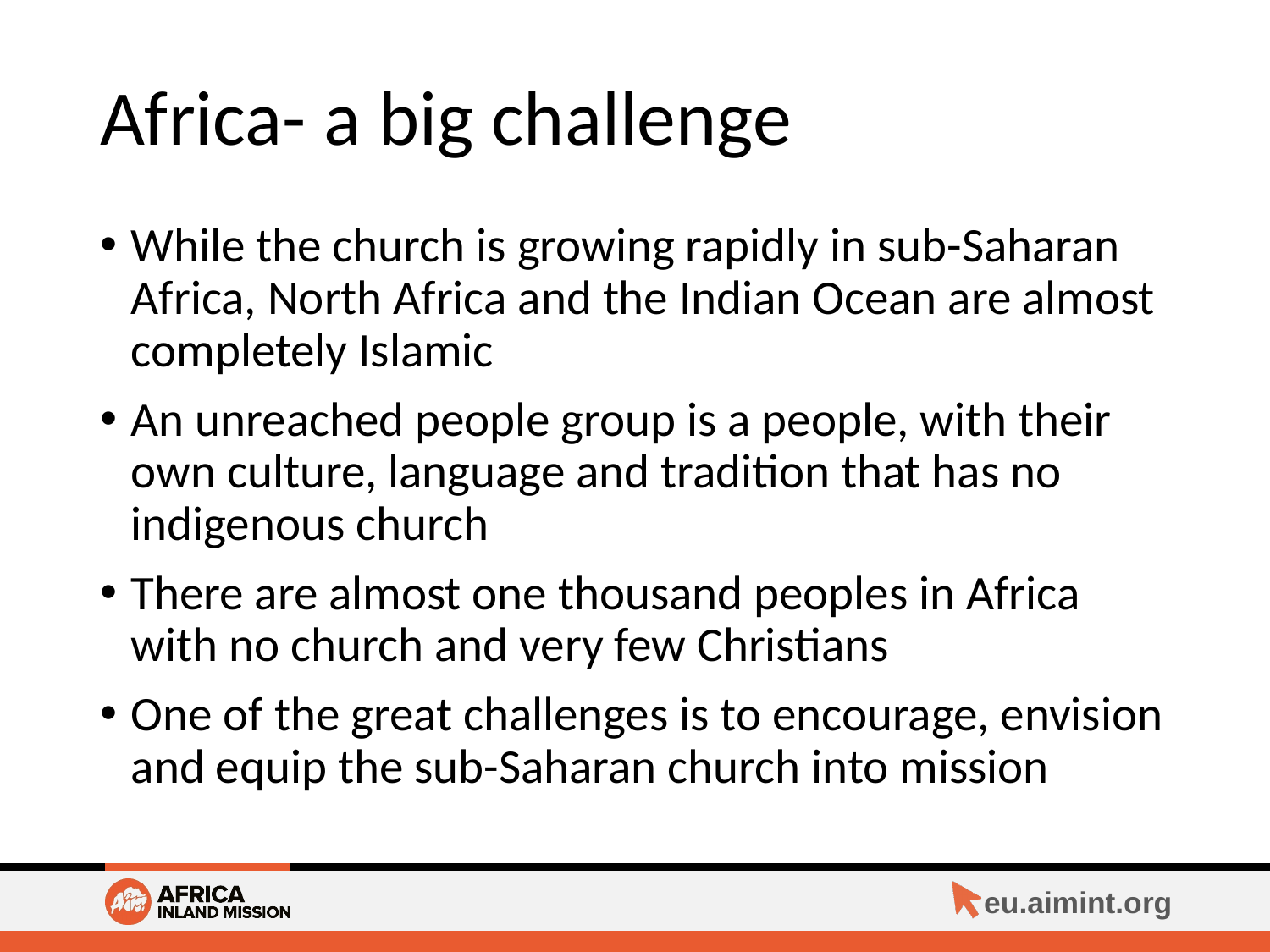

# Africa- a big challenge
While the church is growing rapidly in sub-Saharan Africa, North Africa and the Indian Ocean are almost completely Islamic
An unreached people group is a people, with their own culture, language and tradition that has no indigenous church
There are almost one thousand peoples in Africa with no church and very few Christians
One of the great challenges is to encourage, envision and equip the sub-Saharan church into mission